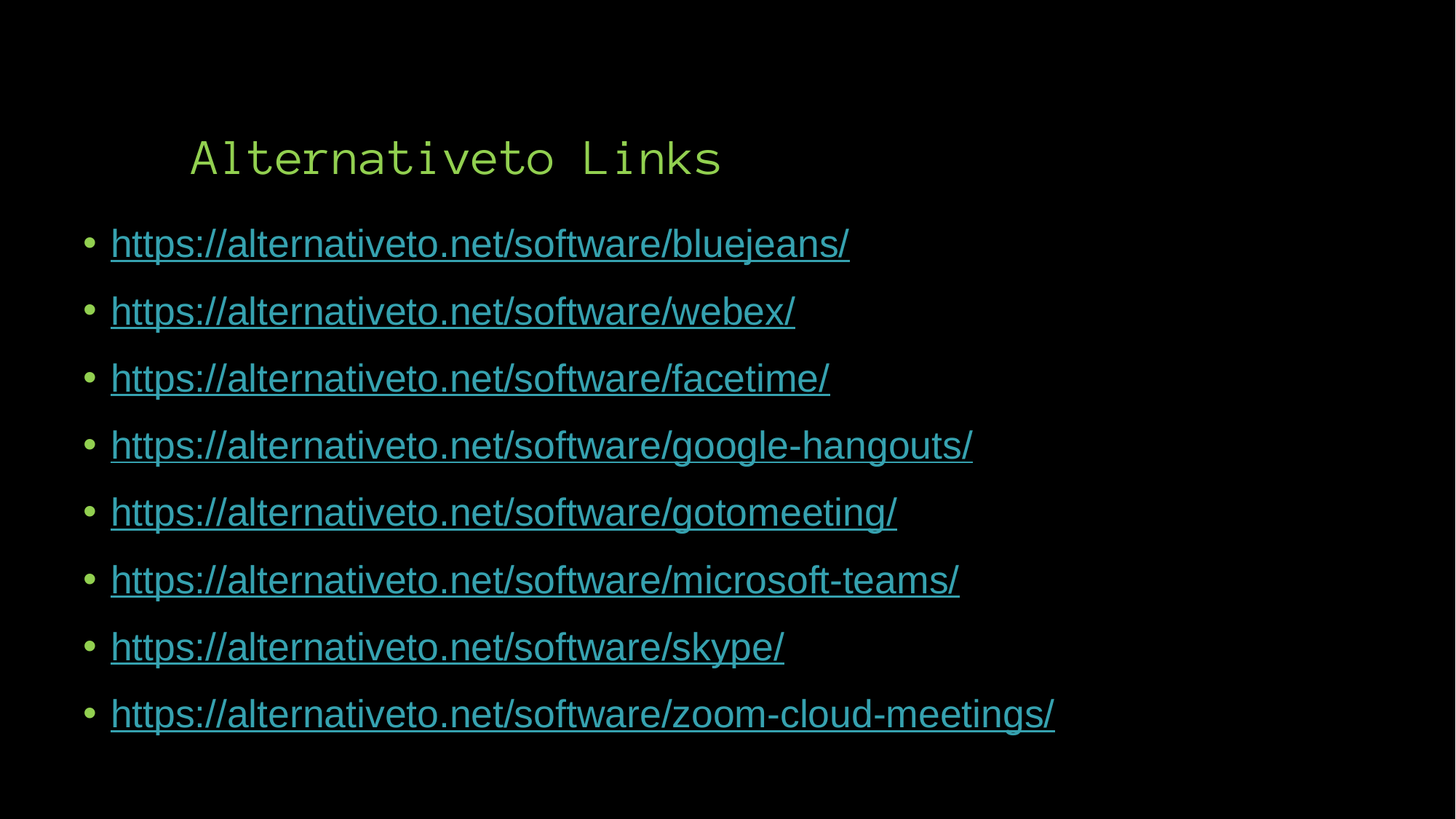

# Alternativeto Links
https://alternativeto.net/software/bluejeans/
https://alternativeto.net/software/webex/
https://alternativeto.net/software/facetime/
https://alternativeto.net/software/google-hangouts/
https://alternativeto.net/software/gotomeeting/
https://alternativeto.net/software/microsoft-teams/
https://alternativeto.net/software/skype/
https://alternativeto.net/software/zoom-cloud-meetings/